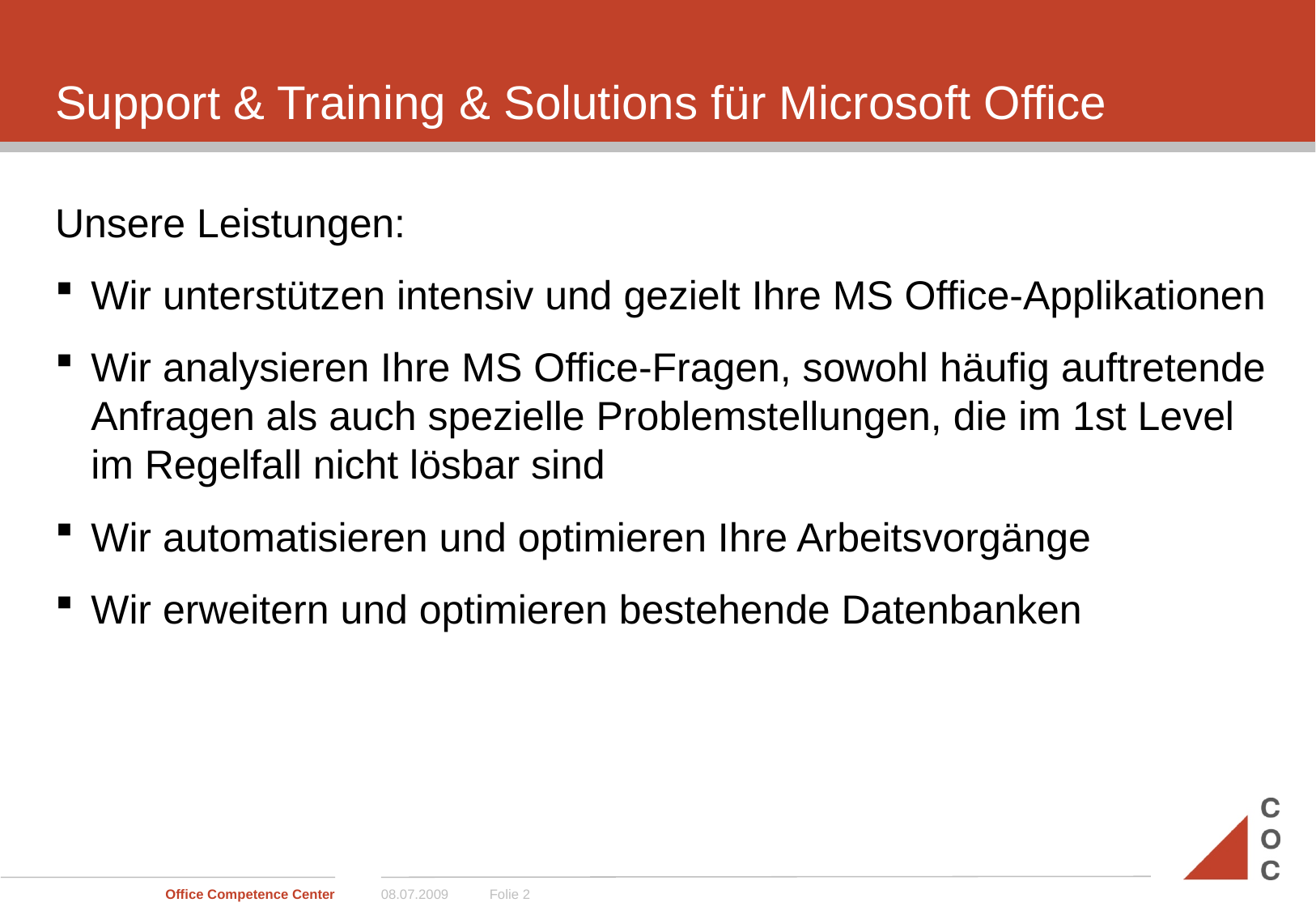

# Support & Training & Solutions für Microsoft Office
Unsere Leistungen:
Wir unterstützen intensiv und gezielt Ihre MS Office-Applikationen
Wir analysieren Ihre MS Office-Fragen, sowohl häufig auftretende Anfragen als auch spezielle Problemstellungen, die im 1st Level im Regelfall nicht lösbar sind
Wir automatisieren und optimieren Ihre Arbeitsvorgänge
Wir erweitern und optimieren bestehende Datenbanken

Office Competence Center
08.07.2009
Folie 2